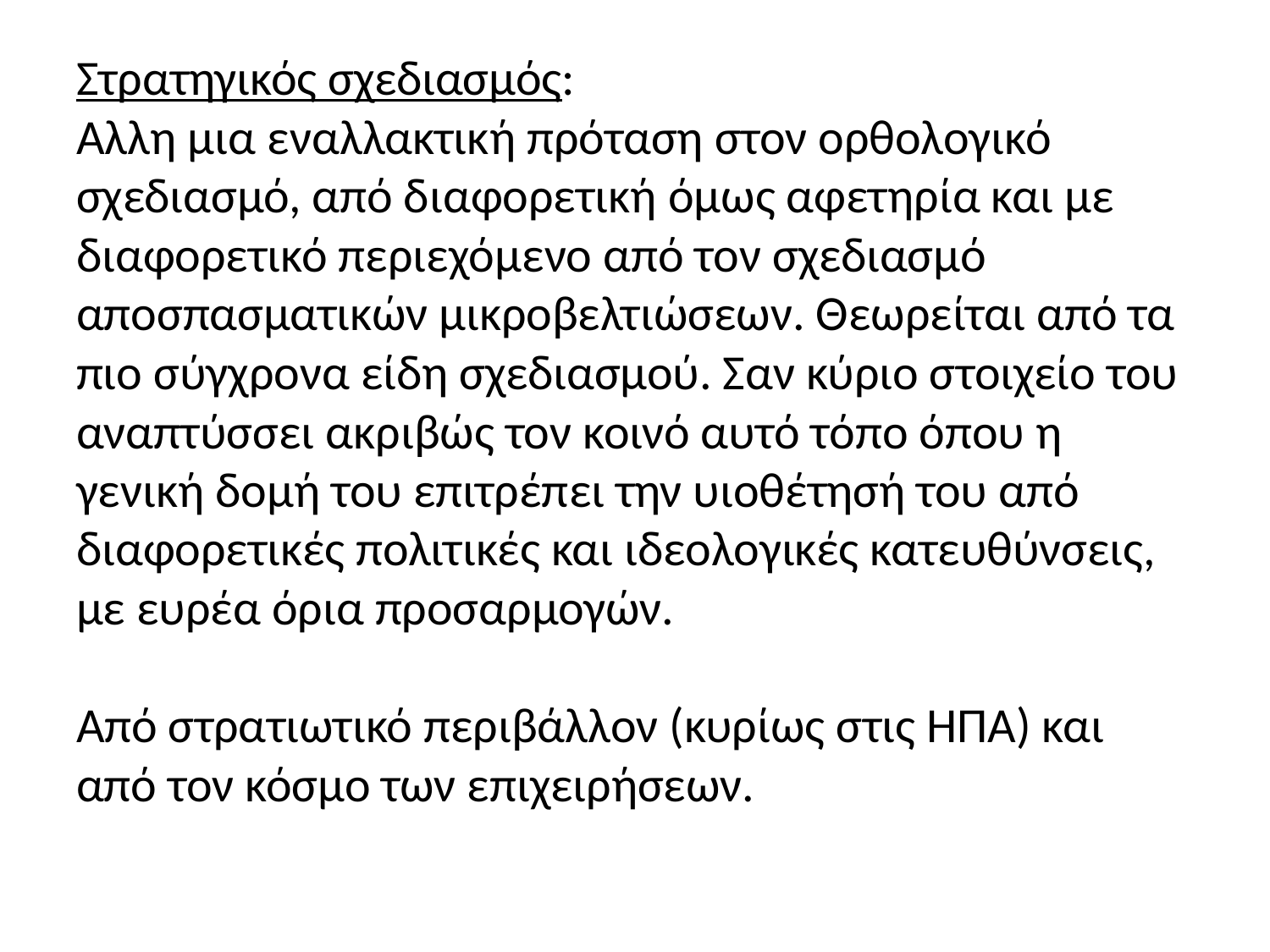

# Στρατηγικός σχεδιασμός: Aλλη μια εναλλακτική πρόταση στον ορθολογικό σχεδιασμό, από διαφορετική όμως αφετηρία και με διαφορετικό περιεχόμενο από τον σχεδιασμό αποσπασματικών μικροβελτιώσεων. Θεωρείται από τα πιο σύγχρονα είδη σχεδιασμού. Σαν κύριο στοιχείο του αναπτύσσει ακριβώς τον κοινό αυτό τόπο όπου η γενική δομή του επιτρέπει την υιοθέτησή του από διαφορετικές πολιτικές και ιδεολογικές κατευθύνσεις, με ευρέα όρια προσαρμογών. Από στρατιωτικό περιβάλλον (κυρίως στις ΗΠΑ) και  από τον κόσμο των επιχειρήσεων.